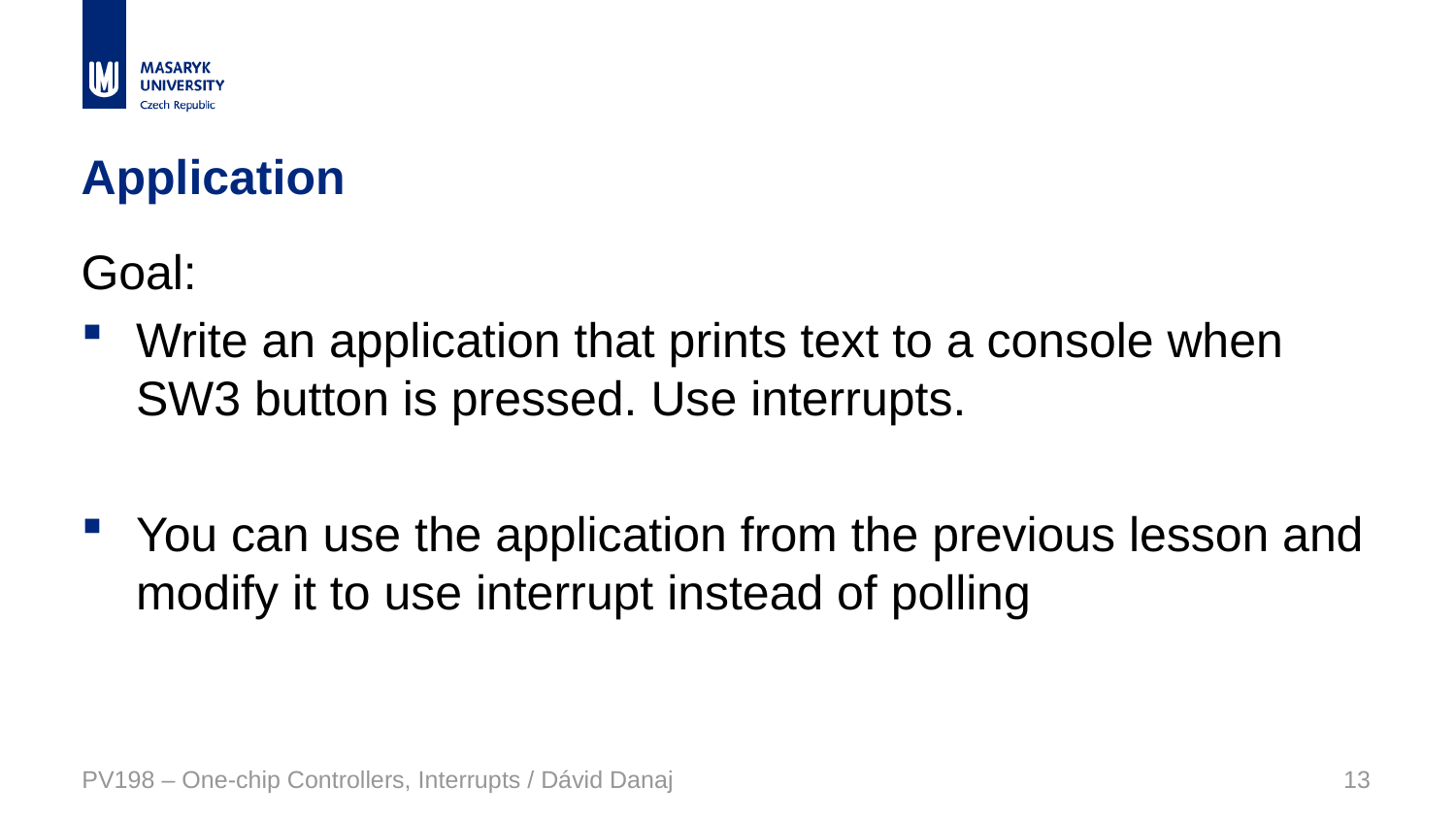

# Application
Goal:
Write an application that prints text to a console when SW3 button is pressed. Use interrupts.

You can use the application from the previous lesson and modify it to use interrupt instead of polling
PV198 – One-chip Controllers, Interrupts / Dávid Danaj
13